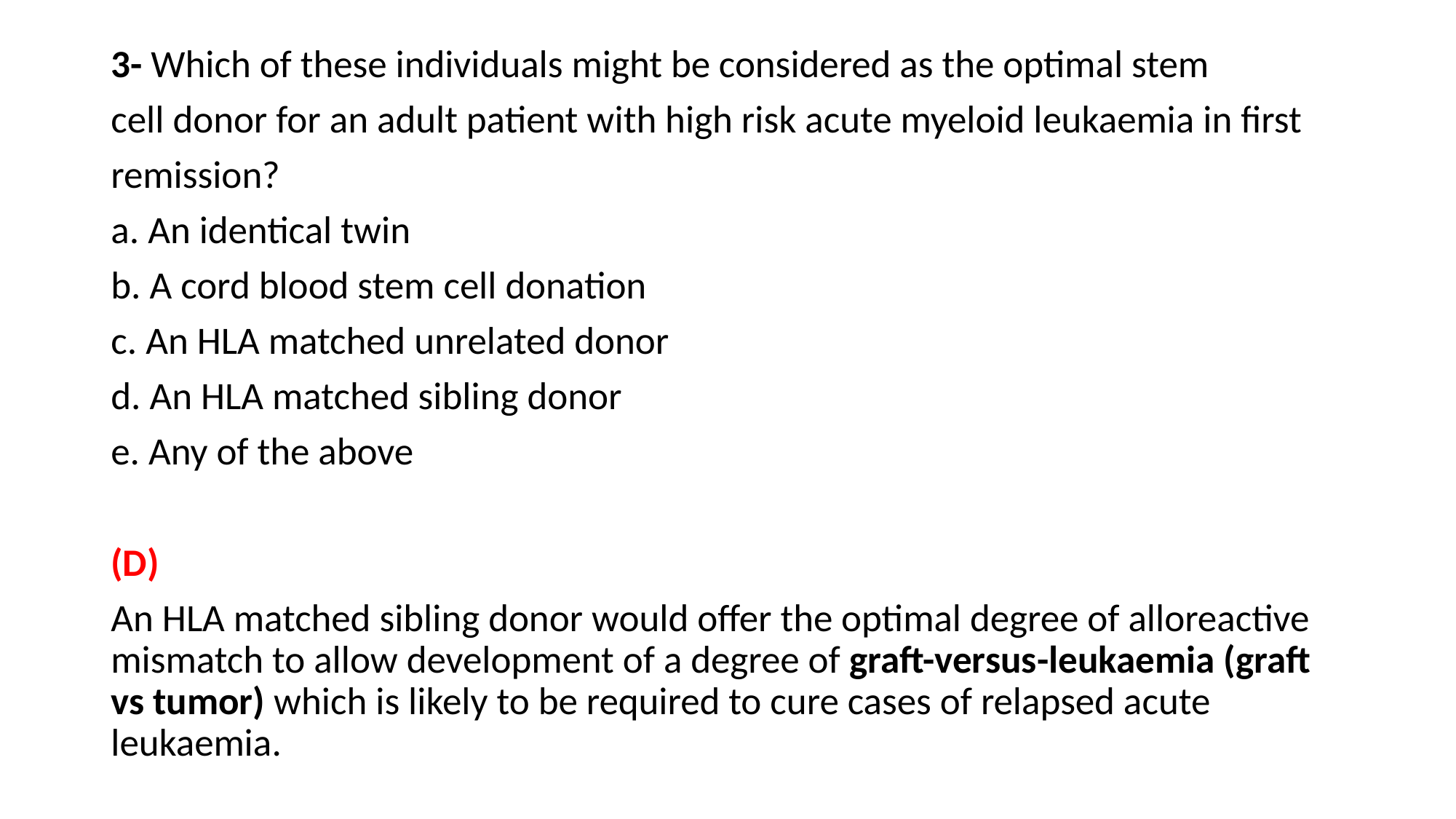

3- Which of these individuals might be considered as the optimal stem
cell donor for an adult patient with high risk acute myeloid leukaemia in first
remission?
a. An identical twin
b. A cord blood stem cell donation
c. An HLA matched unrelated donor
d. An HLA matched sibling donor
e. Any of the above

(D)
An HLA matched sibling donor would offer the optimal degree of alloreactive mismatch to allow development of a degree of graft-versus-leukaemia (graft vs tumor) which is likely to be required to cure cases of relapsed acute leukaemia.